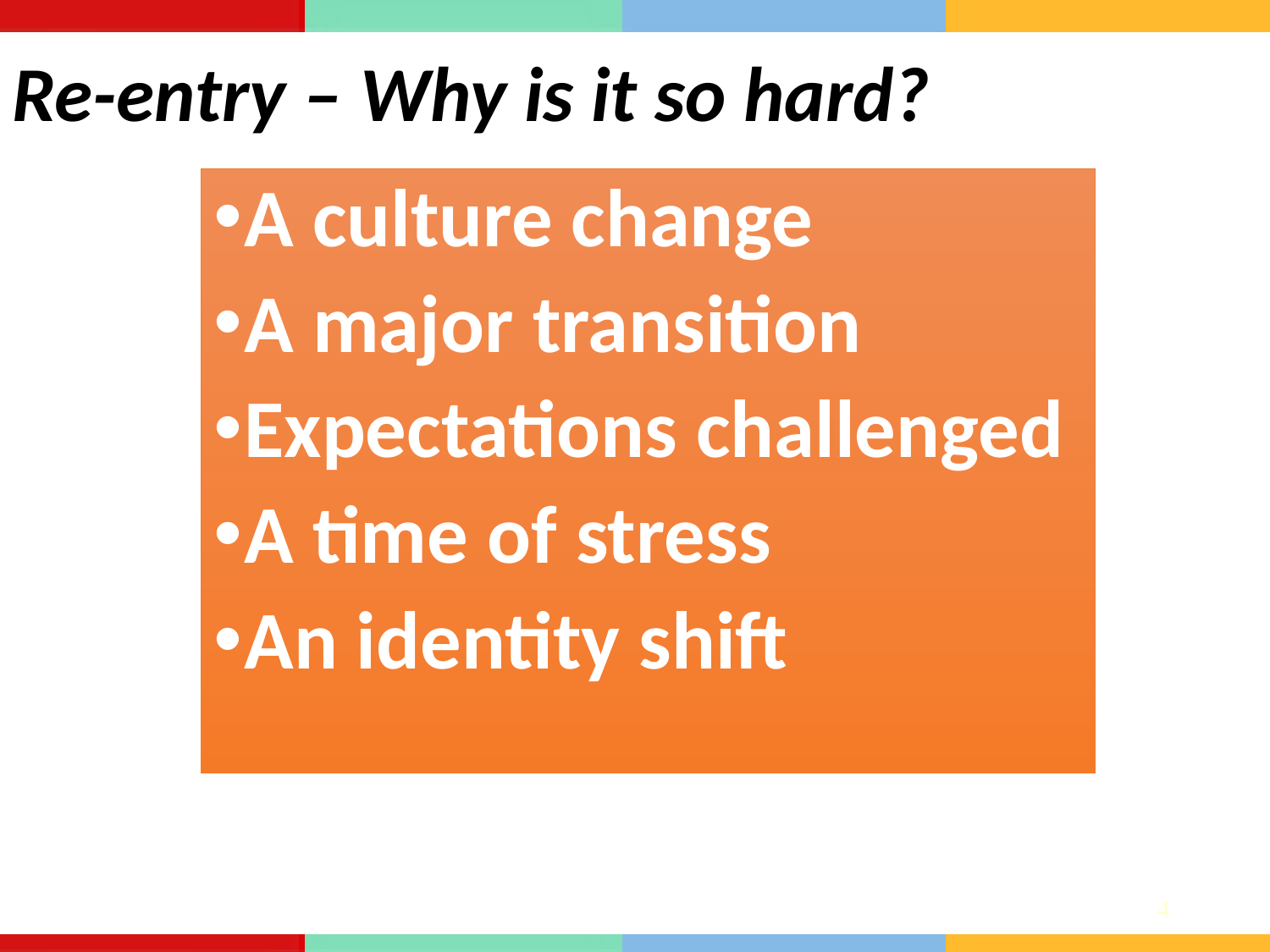

Re-entry – Why is it so hard?
A culture change
A major transition
Expectations challenged
A time of stress
An identity shift

4